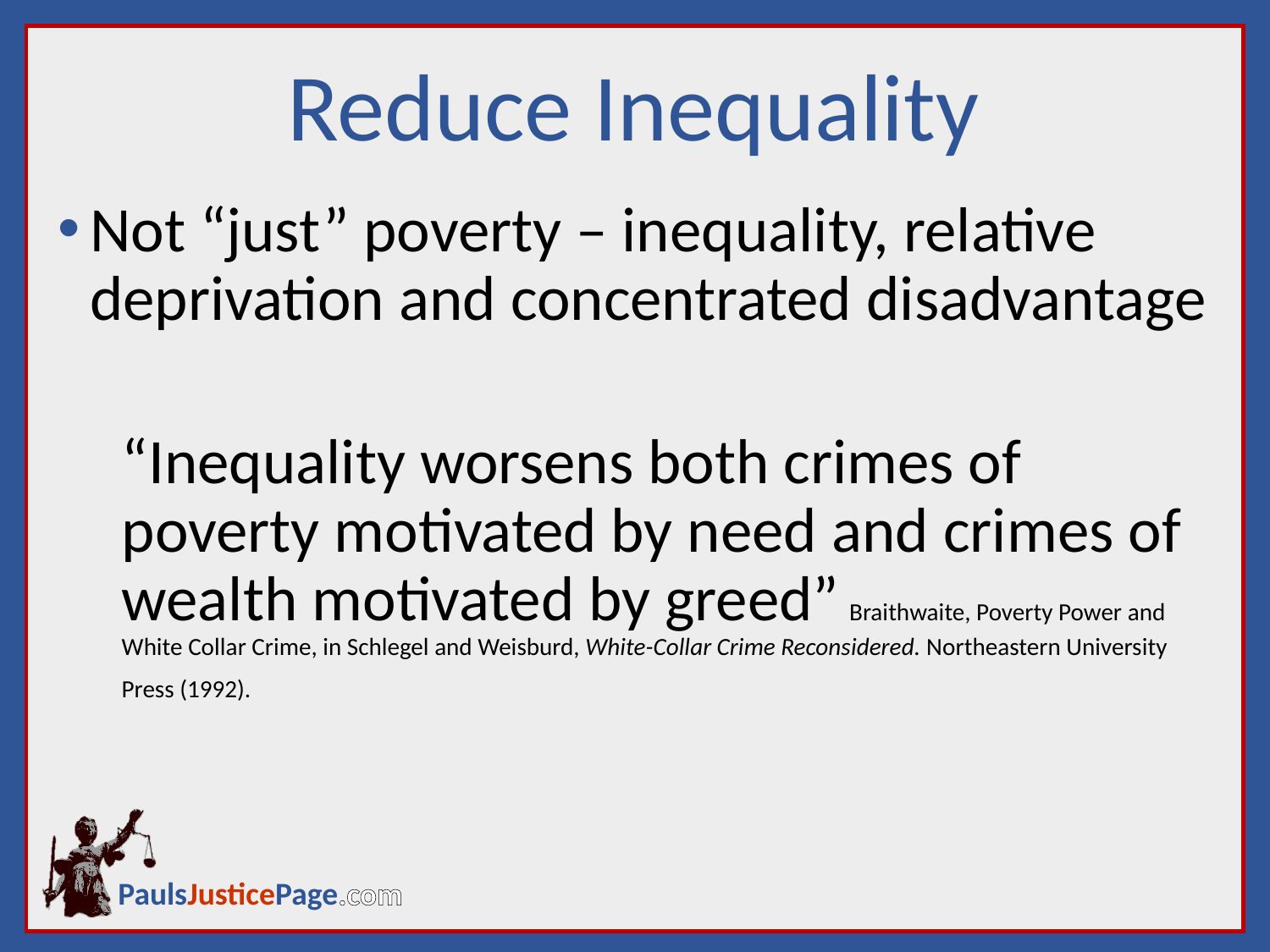

# Reduce Inequality
Not “just” poverty – inequality, relative deprivation and concentrated disadvantage

“Inequality worsens both crimes of poverty motivated by need and crimes of wealth motivated by greed” Braithwaite, Poverty Power and White Collar Crime, in Schlegel and Weisburd, White-Collar Crime Reconsidered. Northeastern University Press (1992).